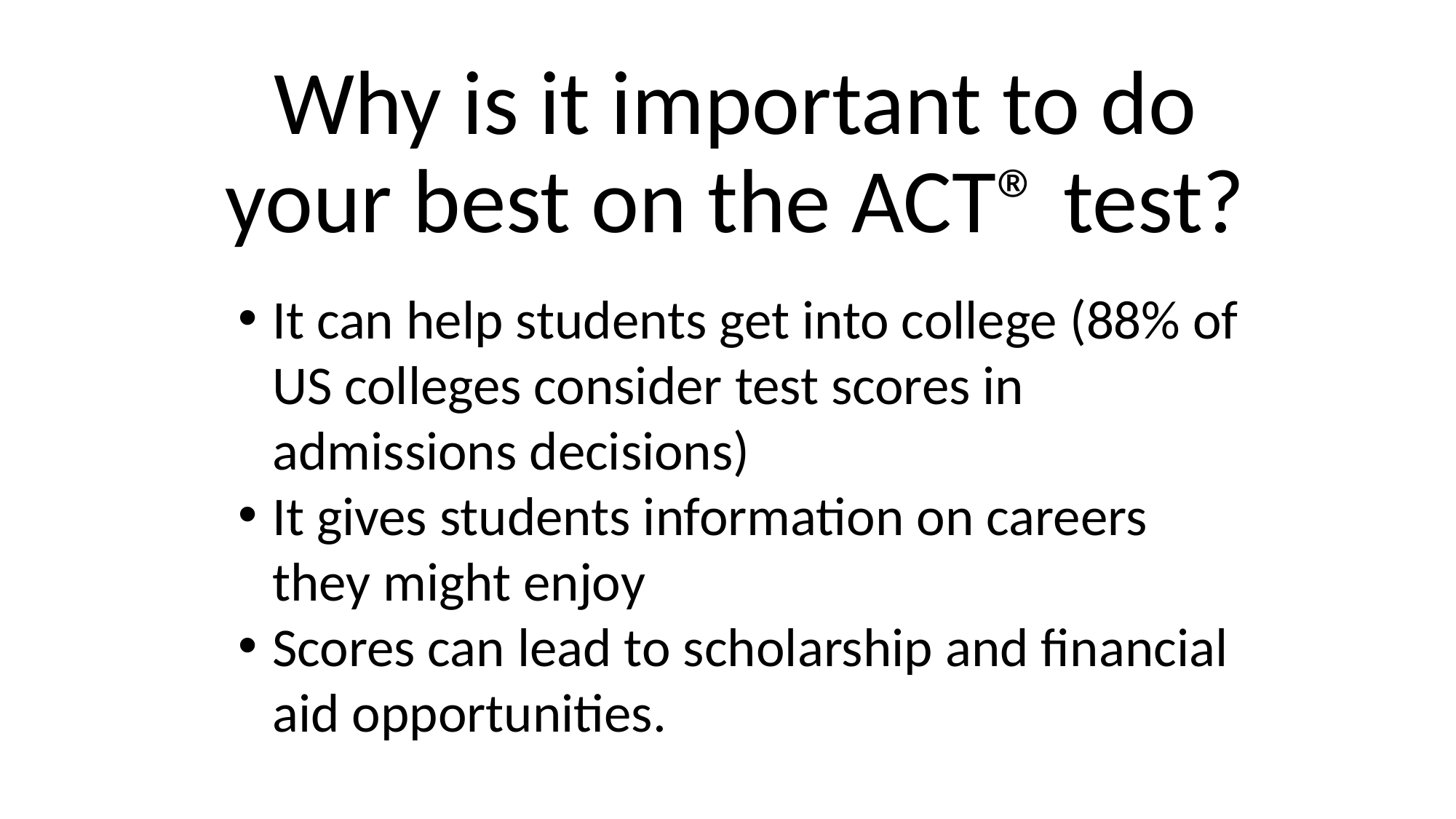

# Why is it important to do your best on the ACT® test?
It can help students get into college (88% of US colleges consider test scores in admissions decisions)
It gives students information on careers they might enjoy
Scores can lead to scholarship and financial aid opportunities.